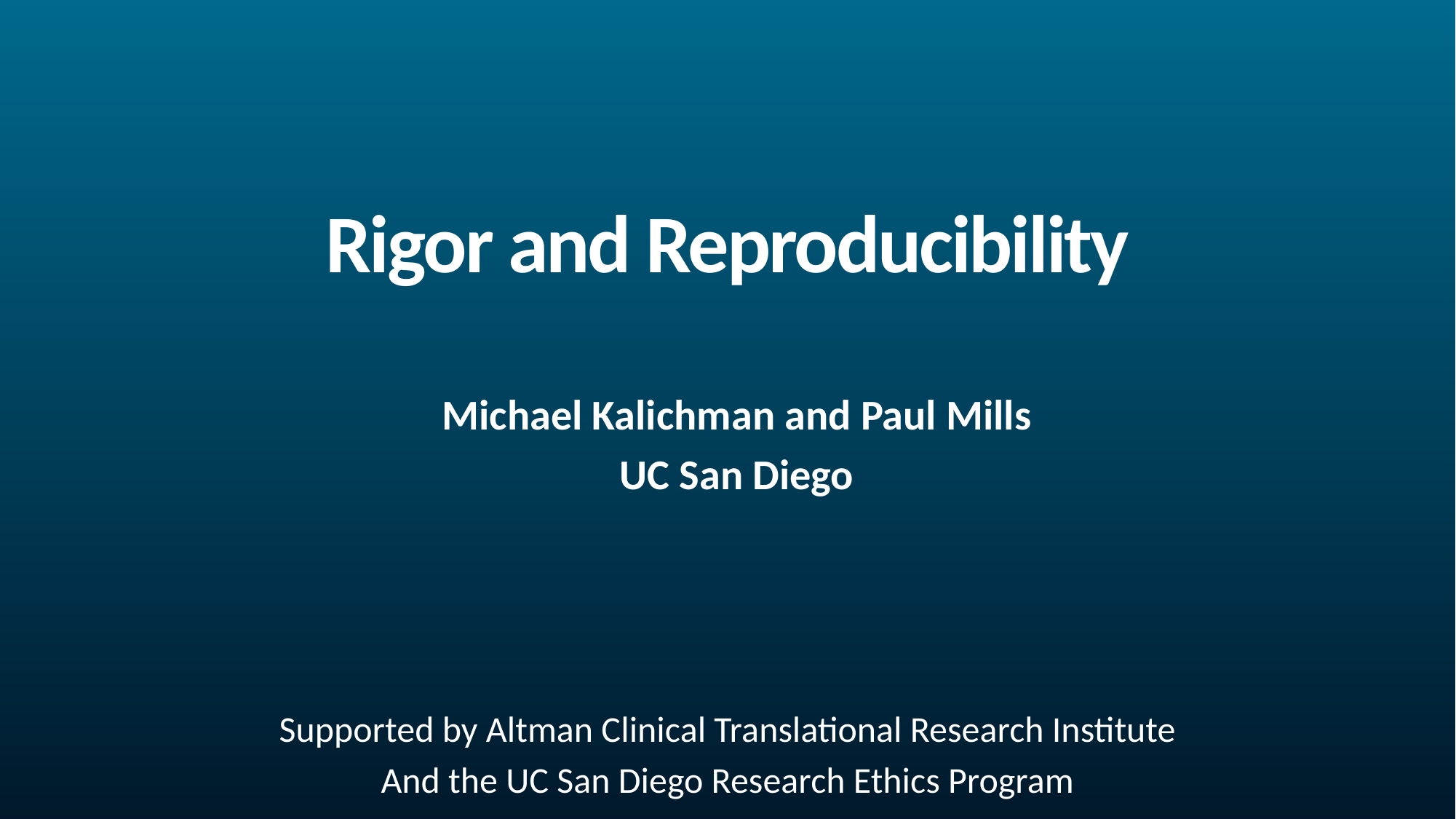

# Rigor and Reproducibility
Michael Kalichman and Paul Mills
UC San Diego

Supported by Altman Clinical Translational Research Institute
And the UC San Diego Research Ethics Program